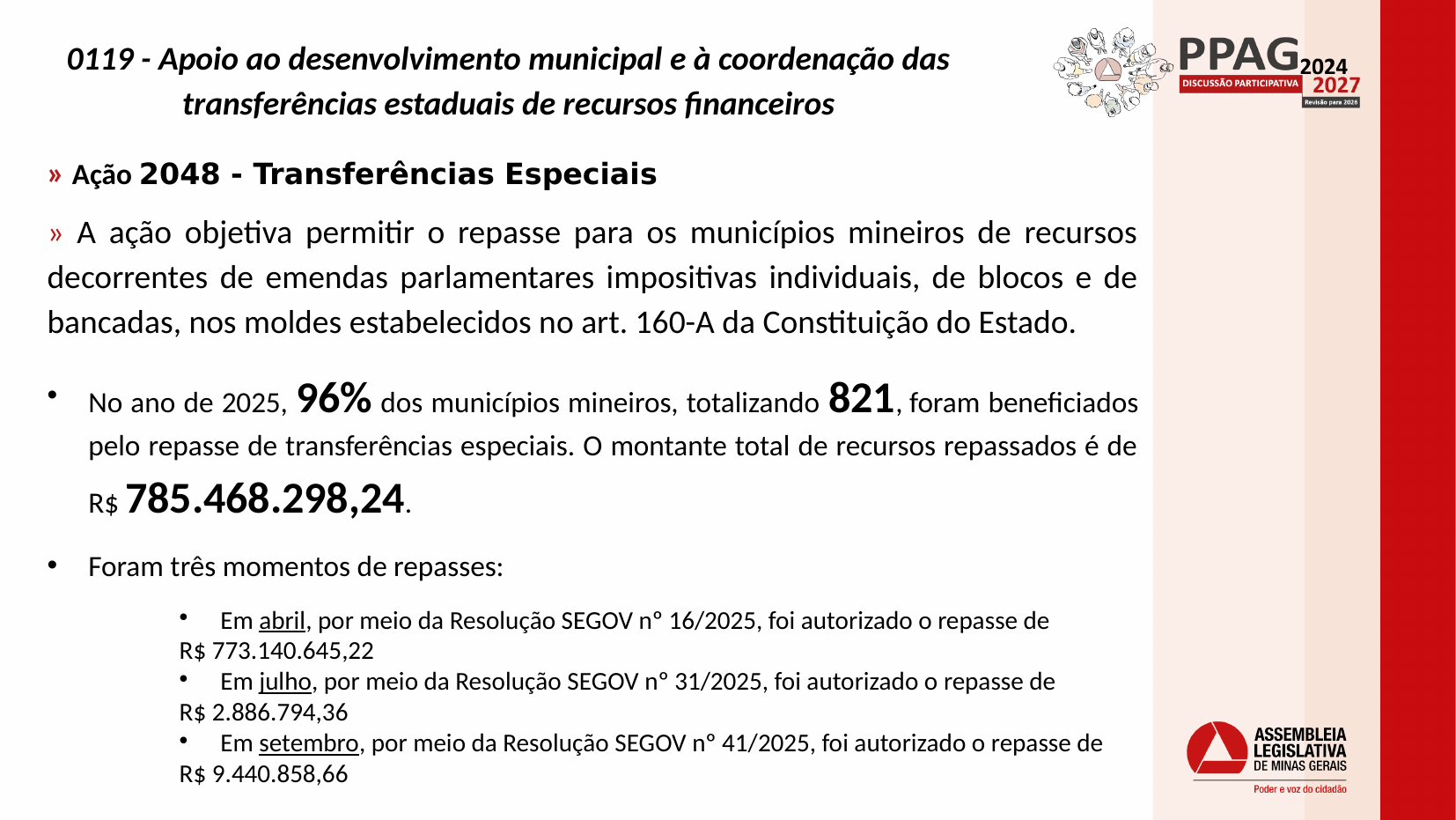

0119 - Apoio ao desenvolvimento municipal e à coordenação das transferências estaduais de recursos financeiros
» Ação 2048 - Transferências Especiais

» A ação objetiva permitir o repasse para os municípios mineiros de recursos decorrentes de emendas parlamentares impositivas individuais, de blocos e de bancadas, nos moldes estabelecidos no art. 160-A da Constituição do Estado.
No ano de 2025, 96% dos municípios mineiros, totalizando 821, foram beneficiados pelo repasse de transferências especiais. O montante total de recursos repassados é de R$ 785.468.298,24.
Foram três momentos de repasses:
Em abril, por meio da Resolução SEGOV nº 16/2025, foi autorizado o repasse de
R$ 773.140.645,22
Em julho, por meio da Resolução SEGOV nº 31/2025, foi autorizado o repasse de
R$ 2.886.794,36
Em setembro, por meio da Resolução SEGOV nº 41/2025, foi autorizado o repasse de
R$ 9.440.858,66